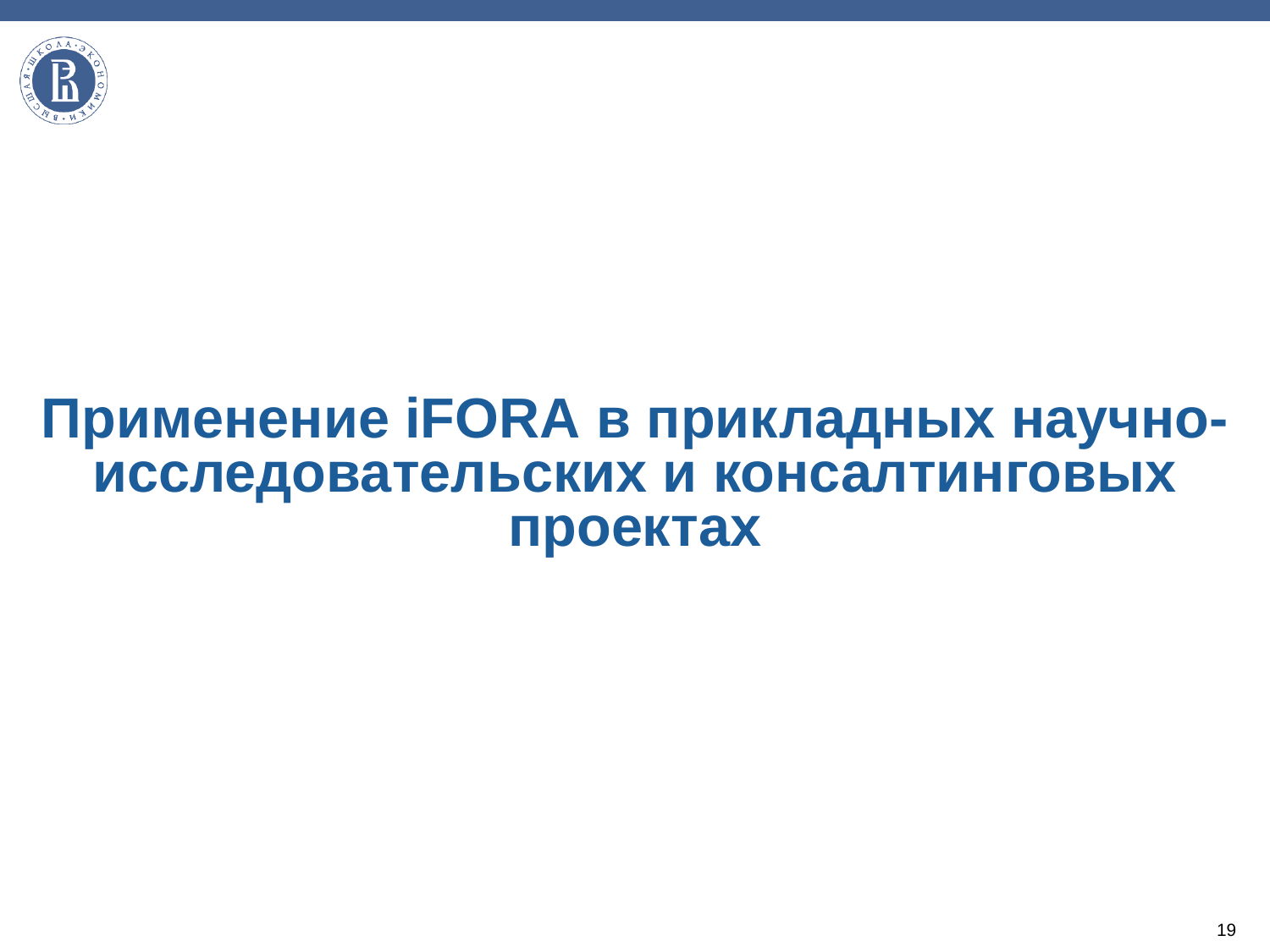

# Применение iFORA в прикладных научно-исследовательских и консалтинговых проектах
19